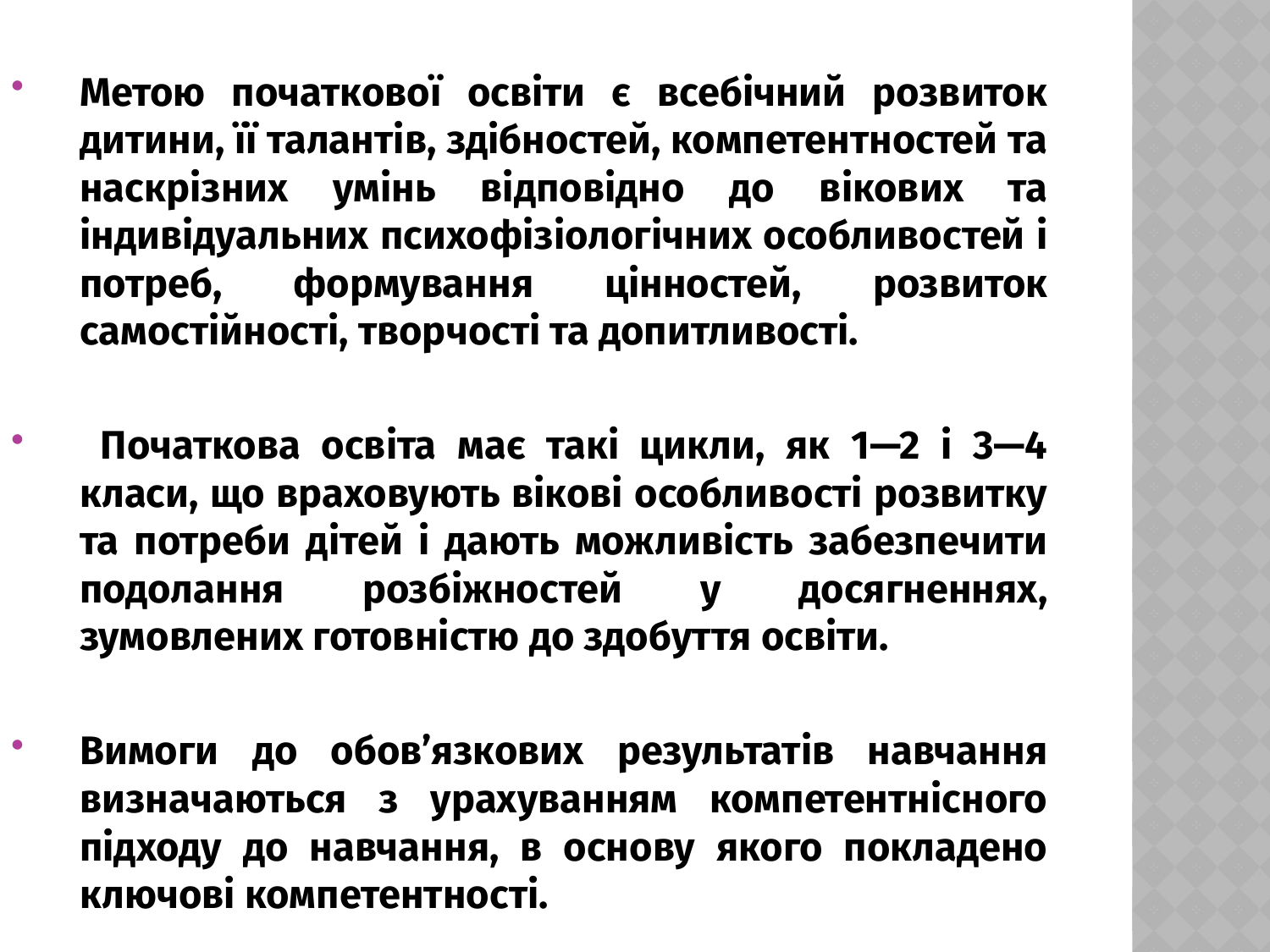

Метою початкової освіти є всебічний розвиток дитини, її талантів, здібностей, компетентностей та наскрізних умінь відповідно до вікових та індивідуальних психофізіологічних особливостей і потреб, формування цінностей, розвиток самостійності, творчості та допитливості.

 Початкова освіта має такі цикли, як 1—2 і 3—4 класи, що враховують вікові особливості розвитку та потреби дітей і дають можливість забезпечити подолання розбіжностей у досягненнях, зумовлених готовністю до здобуття освіти.

Вимоги до обов’язкових результатів навчання визначаються з урахуванням компетентнісного підходу до навчання, в основу якого покладено ключові компетентності.